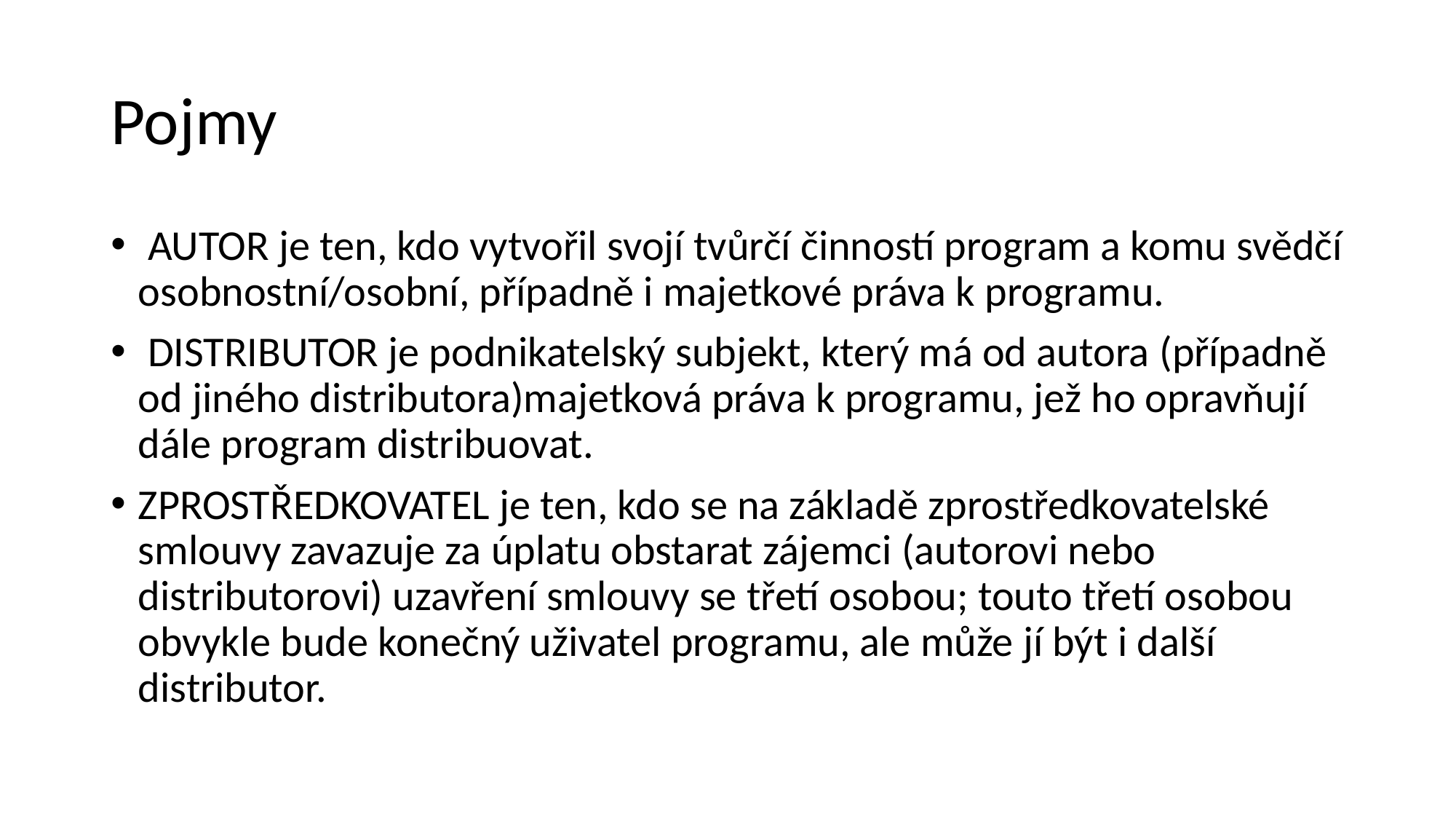

# Pojmy
 AUTOR je ten, kdo vytvořil svojí tvůrčí činností program a komu svědčí osobnostní/osobní, případně i majetkové práva k programu.
 DISTRIBUTOR je podnikatelský subjekt, který má od autora (případně od jiného distributora)majetková práva k programu, jež ho opravňují dále program distribuovat.
ZPROSTŘEDKOVATEL je ten, kdo se na základě zprostředkovatelské smlouvy zavazuje za úplatu obstarat zájemci (autorovi nebo distributorovi) uzavření smlouvy se třetí osobou; touto třetí osobou obvykle bude konečný uživatel programu, ale může jí být i další distributor.